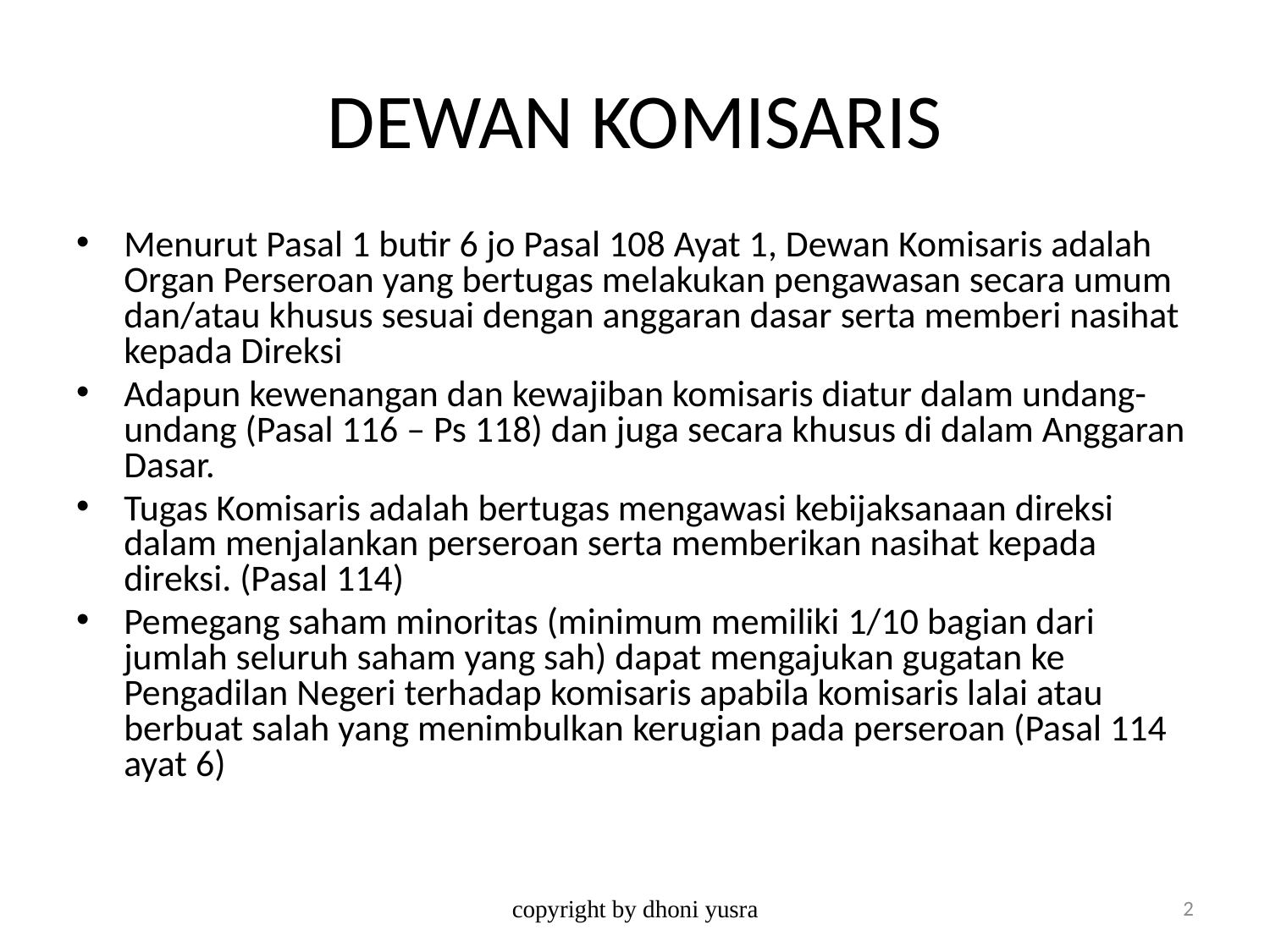

# DEWAN KOMISARIS
Menurut Pasal 1 butir 6 jo Pasal 108 Ayat 1, Dewan Komisaris adalah Organ Perseroan yang bertugas melakukan pengawasan secara umum dan/atau khusus sesuai dengan anggaran dasar serta memberi nasihat kepada Direksi
Adapun kewenangan dan kewajiban komisaris diatur dalam undang-undang (Pasal 116 – Ps 118) dan juga secara khusus di dalam Anggaran Dasar.
Tugas Komisaris adalah bertugas mengawasi kebijaksanaan direksi dalam menjalankan perseroan serta memberikan nasihat kepada direksi. (Pasal 114)
Pemegang saham minoritas (minimum memiliki 1/10 bagian dari jumlah seluruh saham yang sah) dapat mengajukan gugatan ke Pengadilan Negeri terhadap komisaris apabila komisaris lalai atau berbuat salah yang menimbulkan kerugian pada perseroan (Pasal 114 ayat 6)
copyright by dhoni yusra
2